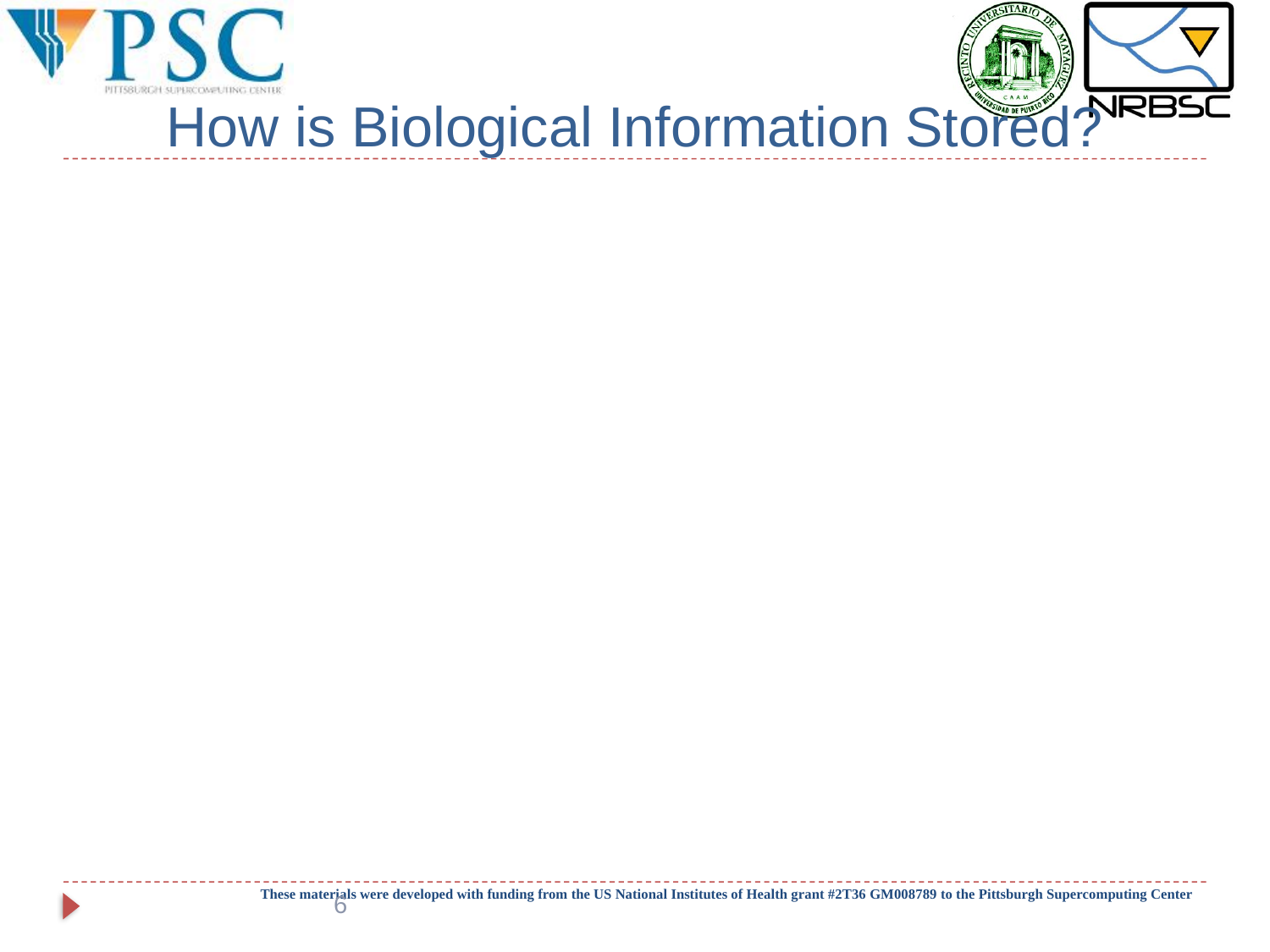

# How is Biological Information Stored?
From a computer-science perspective, there are several ways that data can be organized and stored:
In a flat text file
In a spreadsheet
In an image
In an video animation
In a relational database
In a networked (hyperlinked) model
In any combination of the above
Others

These materials were developed with funding from the US National Institutes of Health grant #2T36 GM008789 to the Pittsburgh Supercomputing Center
6